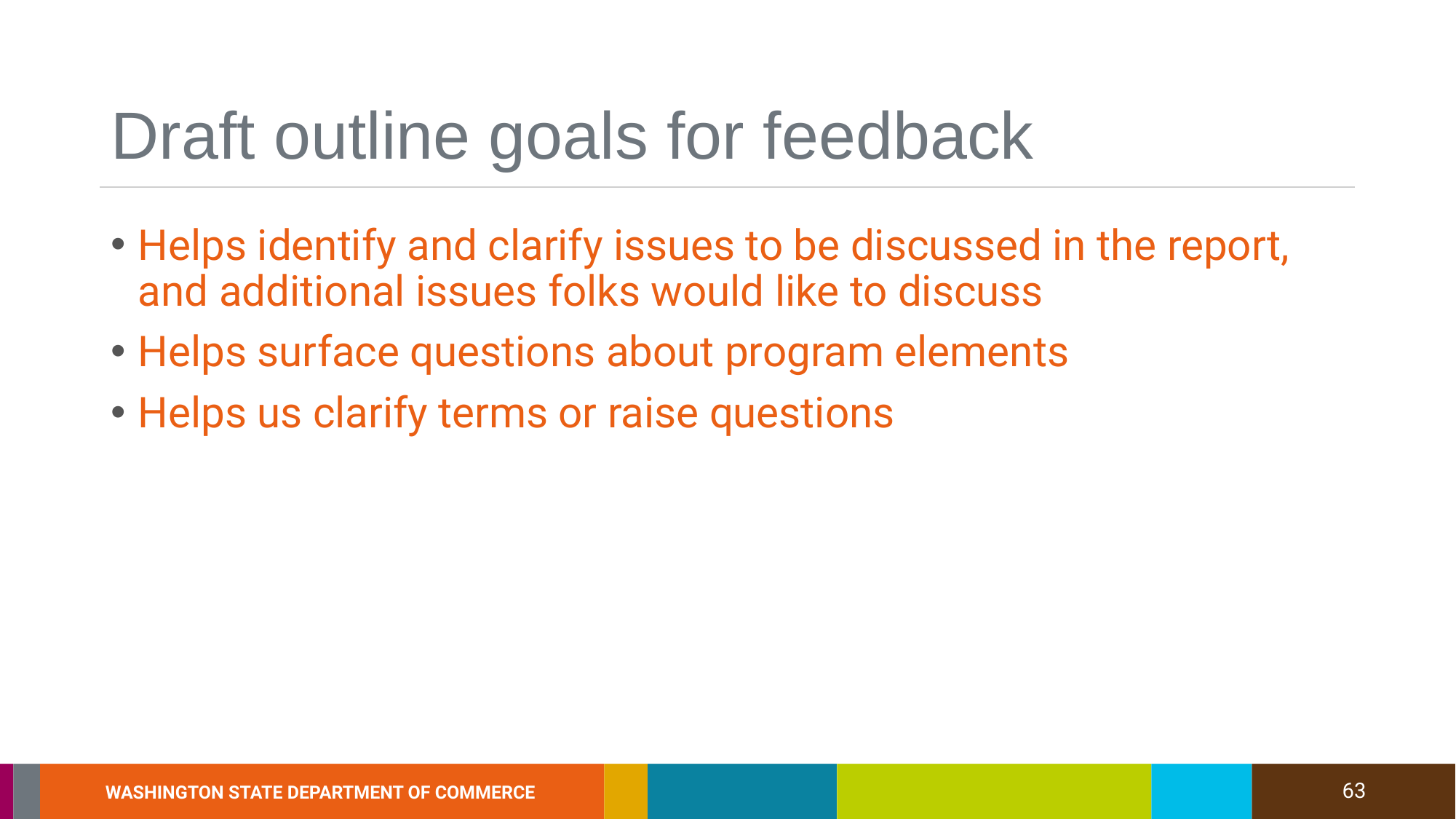

# Draft outline goals for feedback
Helps identify and clarify issues to be discussed in the report, and additional issues folks would like to discuss
Helps surface questions about program elements
Helps us clarify terms or raise questions